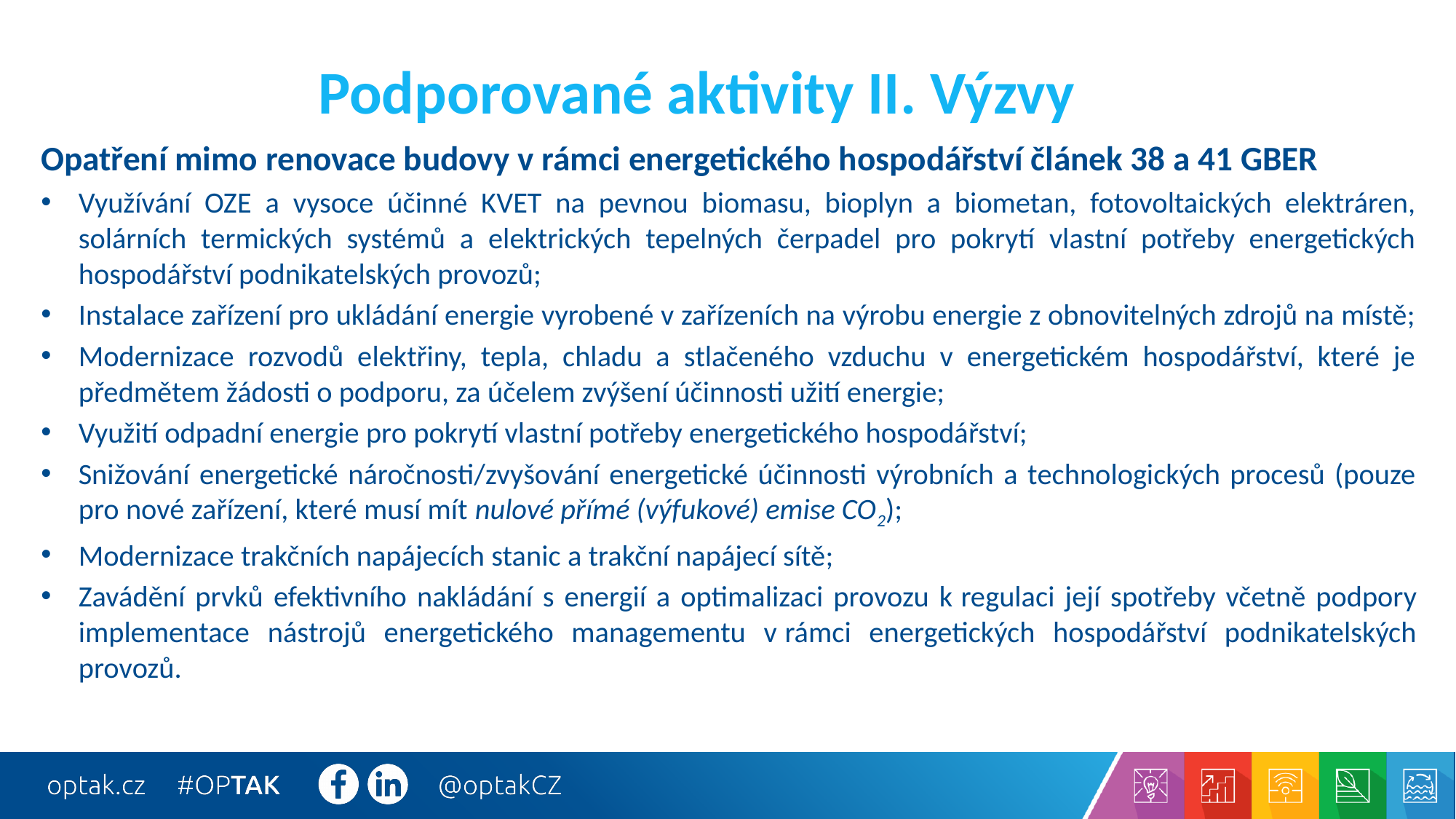

# Podporované aktivity II. Výzvy
Opatření mimo renovace budovy v rámci energetického hospodářství článek 38 a 41 GBER
Využívání OZE a vysoce účinné KVET na pevnou biomasu, bioplyn a biometan, fotovoltaických elektráren, solárních termických systémů a elektrických tepelných čerpadel pro pokrytí vlastní potřeby energetických hospodářství podnikatelských provozů;
Instalace zařízení pro ukládání energie vyrobené v zařízeních na výrobu energie z obnovitelných zdrojů na místě;
Modernizace rozvodů elektřiny, tepla, chladu a stlačeného vzduchu v energetickém hospodářství, které je předmětem žádosti o podporu, za účelem zvýšení účinnosti užití energie;
Využití odpadní energie pro pokrytí vlastní potřeby energetického hospodářství;
Snižování energetické náročnosti/zvyšování energetické účinnosti výrobních a technologických procesů (pouze pro nové zařízení, které musí mít nulové přímé (výfukové) emise CO2);
Modernizace trakčních napájecích stanic a trakční napájecí sítě;
Zavádění prvků efektivního nakládání s energií a optimalizaci provozu k regulaci její spotřeby včetně podpory implementace nástrojů energetického managementu v rámci energetických hospodářství podnikatelských provozů.